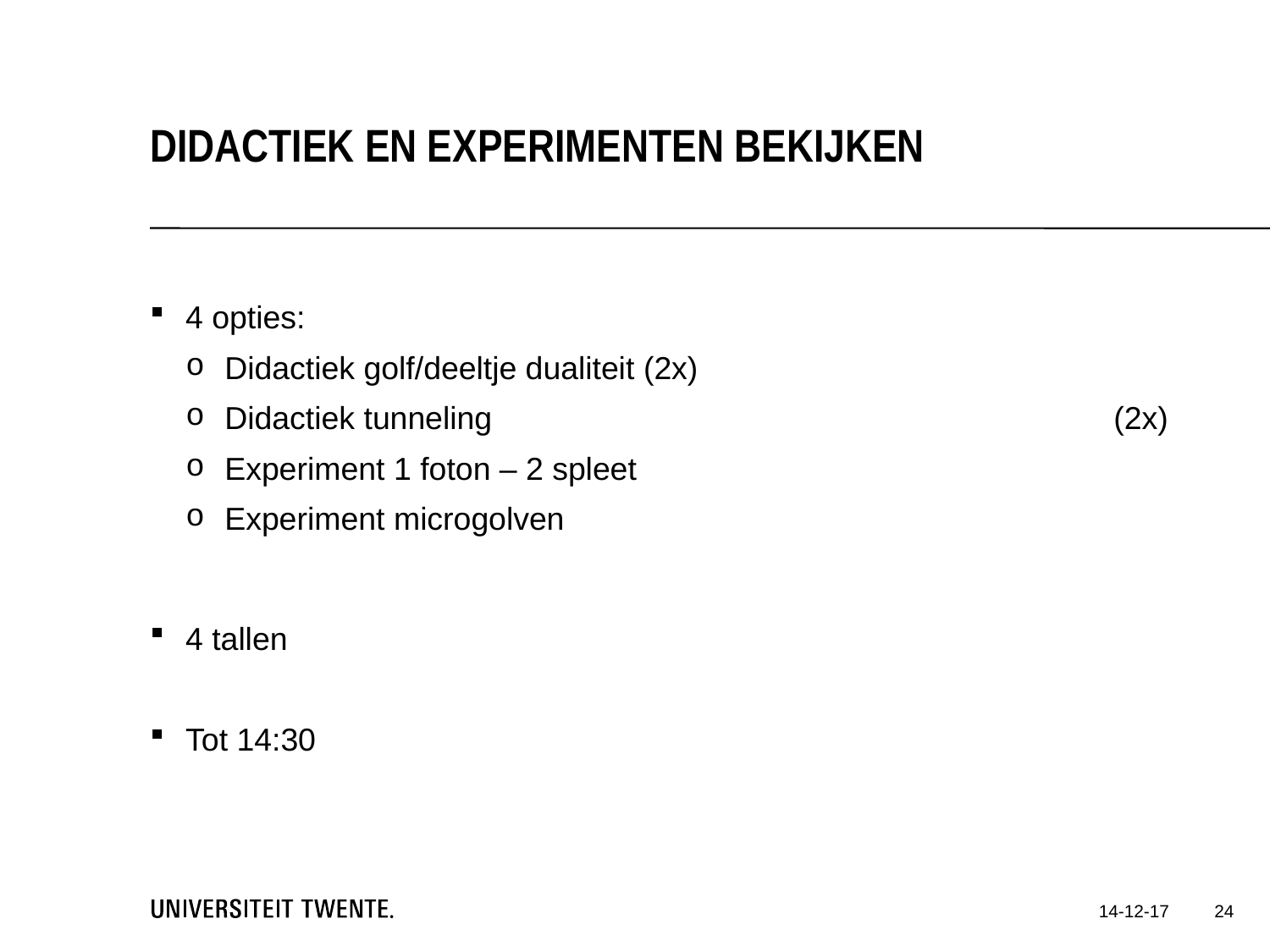

Didactiek en experimenten bekijken

4 opties:
Didactiek golf/deeltje dualiteit (2x)
Didactiek tunneling					(2x)
Experiment 1 foton – 2 spleet
Experiment microgolven

4 tallen

Tot 14:30
24
14-12-17